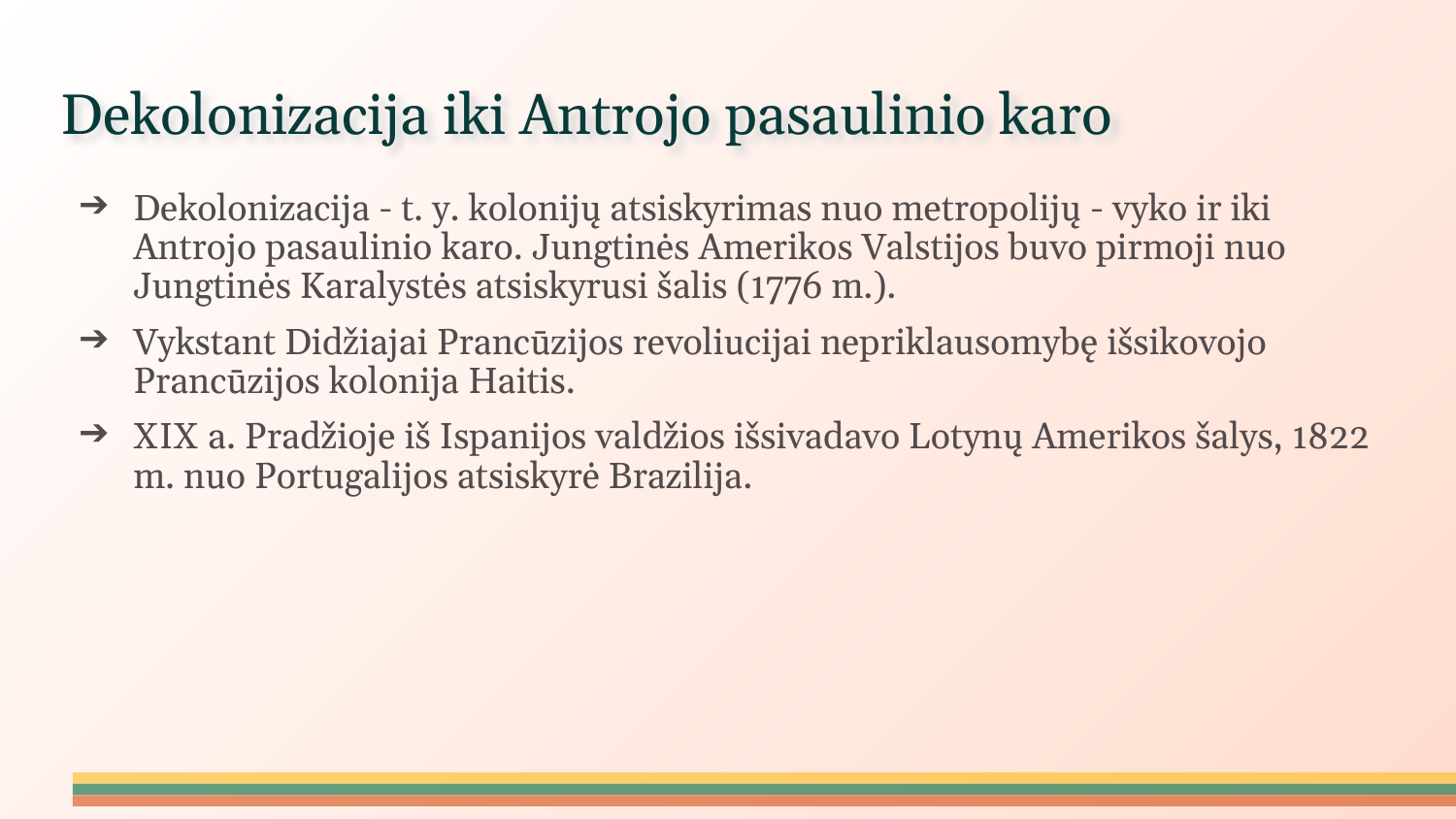

# Dekolonizacija iki Antrojo pasaulinio karo
Dekolonizacija - t. y. kolonijų atsiskyrimas nuo metropolijų - vyko ir iki Antrojo pasaulinio karo. Jungtinės Amerikos Valstijos buvo pirmoji nuo Jungtinės Karalystės atsiskyrusi šalis (1776 m.).
Vykstant Didžiajai Prancūzijos revoliucijai nepriklausomybę išsikovojo Prancūzijos kolonija Haitis.
XIX a. Pradžioje iš Ispanijos valdžios išsivadavo Lotynų Amerikos šalys, 1822 m. nuo Portugalijos atsiskyrė Brazilija.